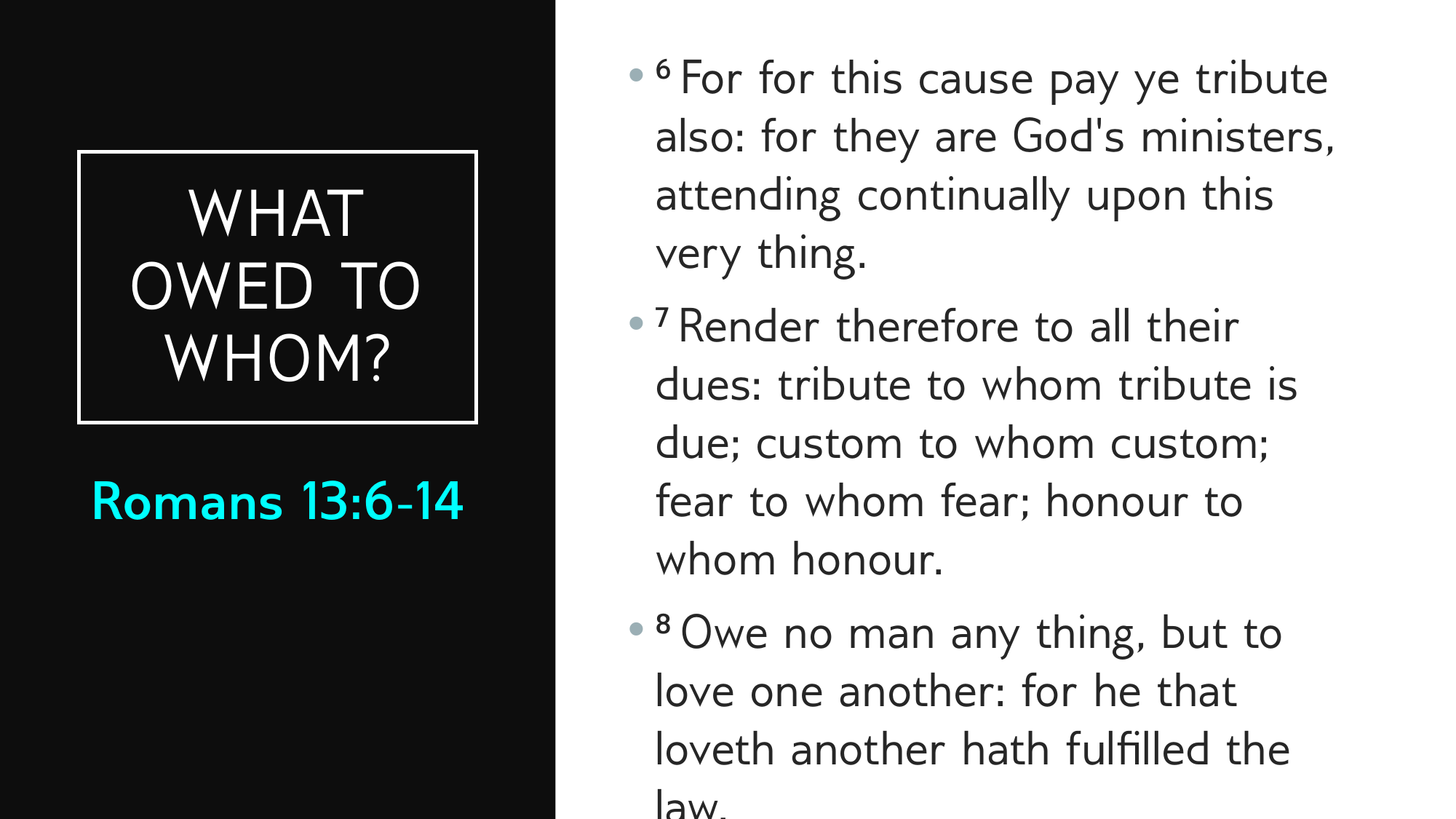

6 For for this cause pay ye tribute also: for they are God's ministers, attending continually upon this very thing.
7 Render therefore to all their dues: tribute to whom tribute is due; custom to whom custom; fear to whom fear; honour to whom honour.
8 Owe no man any thing, but to love one another: for he that loveth another hath fulfilled the law.
# What Owed to Whom?
Romans 13:6-14